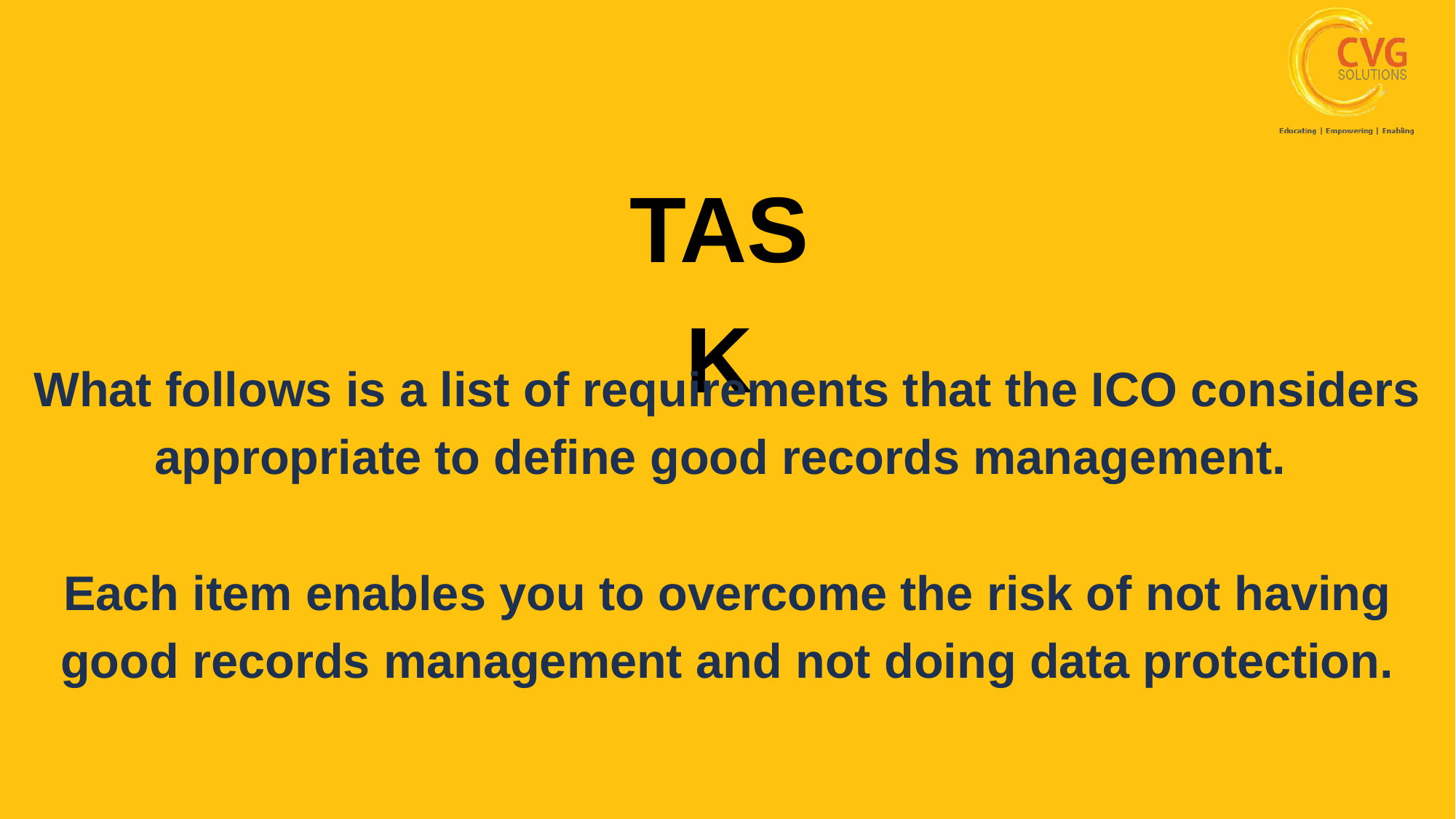

TASK
What follows is a list of requirements that the ICO considers appropriate to define good records management.

Each item enables you to overcome the risk of not having good records management and not doing data protection.